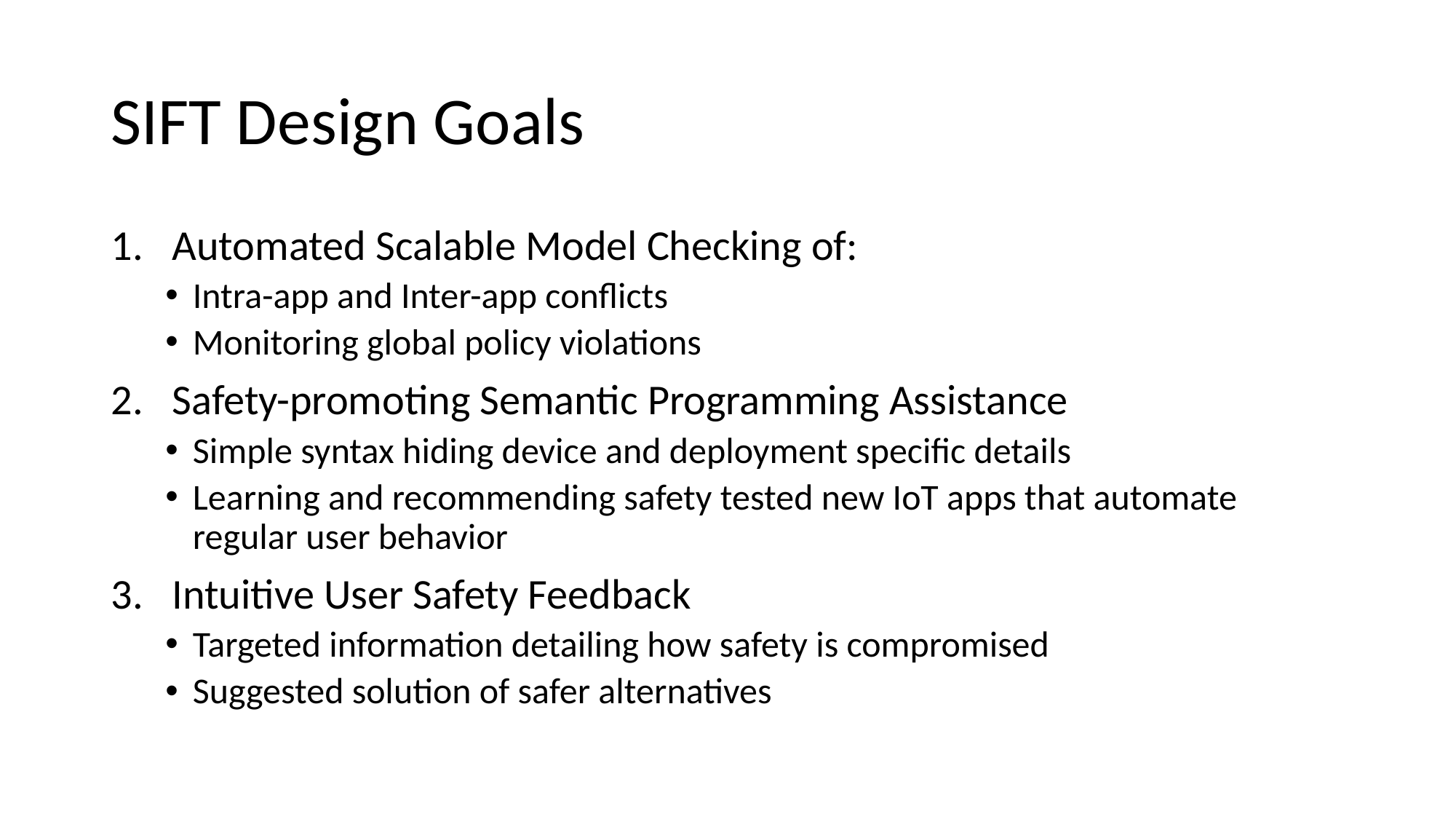

# SIFT Design Goals
Automated Scalable Model Checking of:
Intra-app and Inter-app conflicts
Monitoring global policy violations
Safety-promoting Semantic Programming Assistance
Simple syntax hiding device and deployment specific details
Learning and recommending safety tested new IoT apps that automate regular user behavior
Intuitive User Safety Feedback
Targeted information detailing how safety is compromised
Suggested solution of safer alternatives